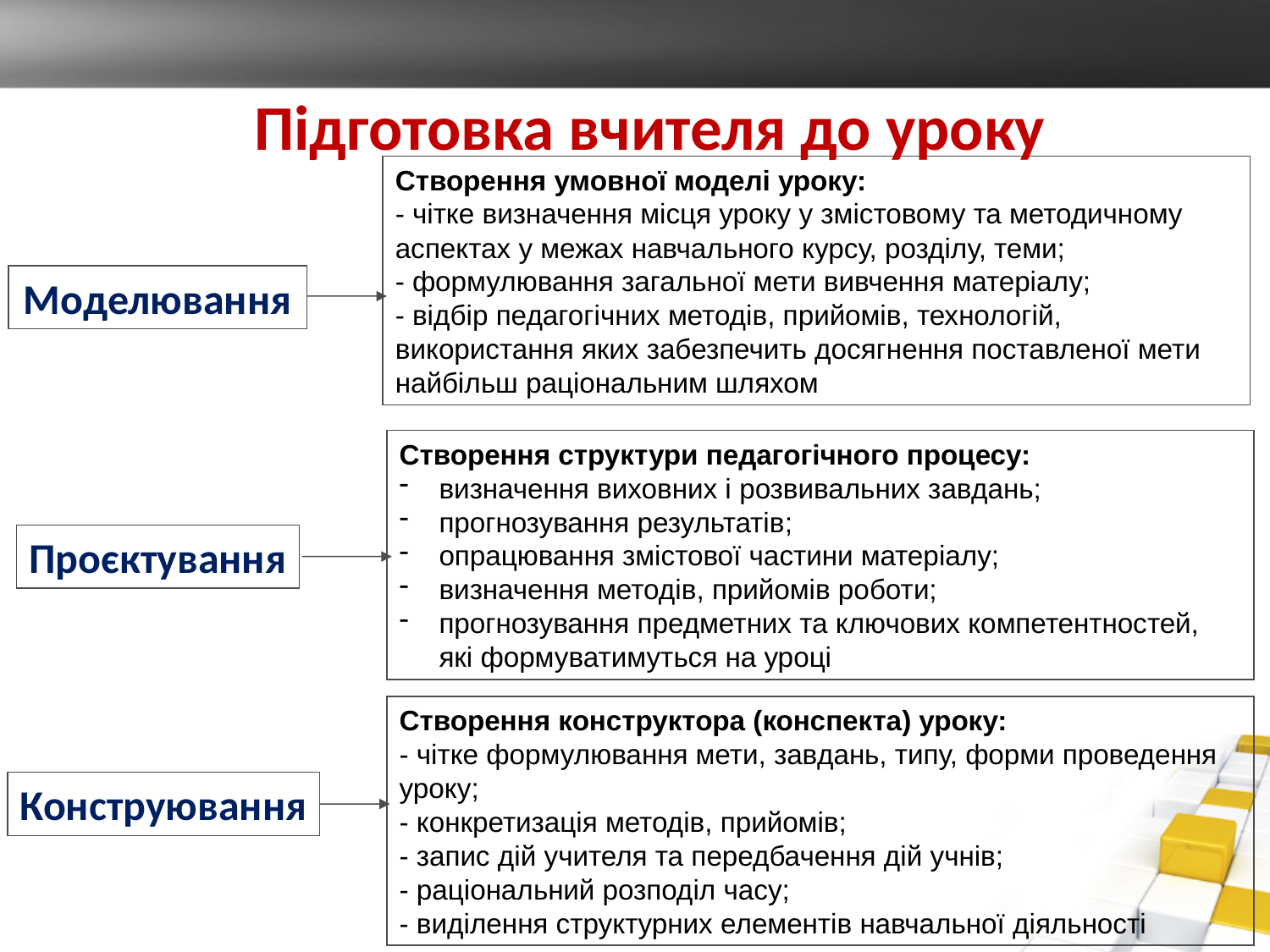

Підготовка вчителя до уроку
Створення умовної моделі уроку:
- чітке визначення місця уроку у змістовому та методичному аспектах у межах навчального курсу, розділу, теми;
- формулювання загальної мети вивчення матеріалу;
- відбір педагогічних методів, прийомів, технологій, використання яких забезпечить досягнення поставленої мети найбільш раціональним шляхом
Моделювання

Створення структури педагогічного процесу:
визначення виховних і розвивальних завдань;
прогнозування результатів;
опрацювання змістової частини матеріалу;
визначення методів, прийомів роботи;
прогнозування предметних та ключових компетентностей, які формуватимуться на уроці
Проєктування

Створення конструктора (конспекта) уроку:
- чітке формулювання мети, завдань, типу, форми проведення уроку;
- конкретизація методів, прийомів;
- запис дій учителя та передбачення дій учнів;
- раціональний розподіл часу;
- виділення структурних елементів навчальної діяльності
Конструювання